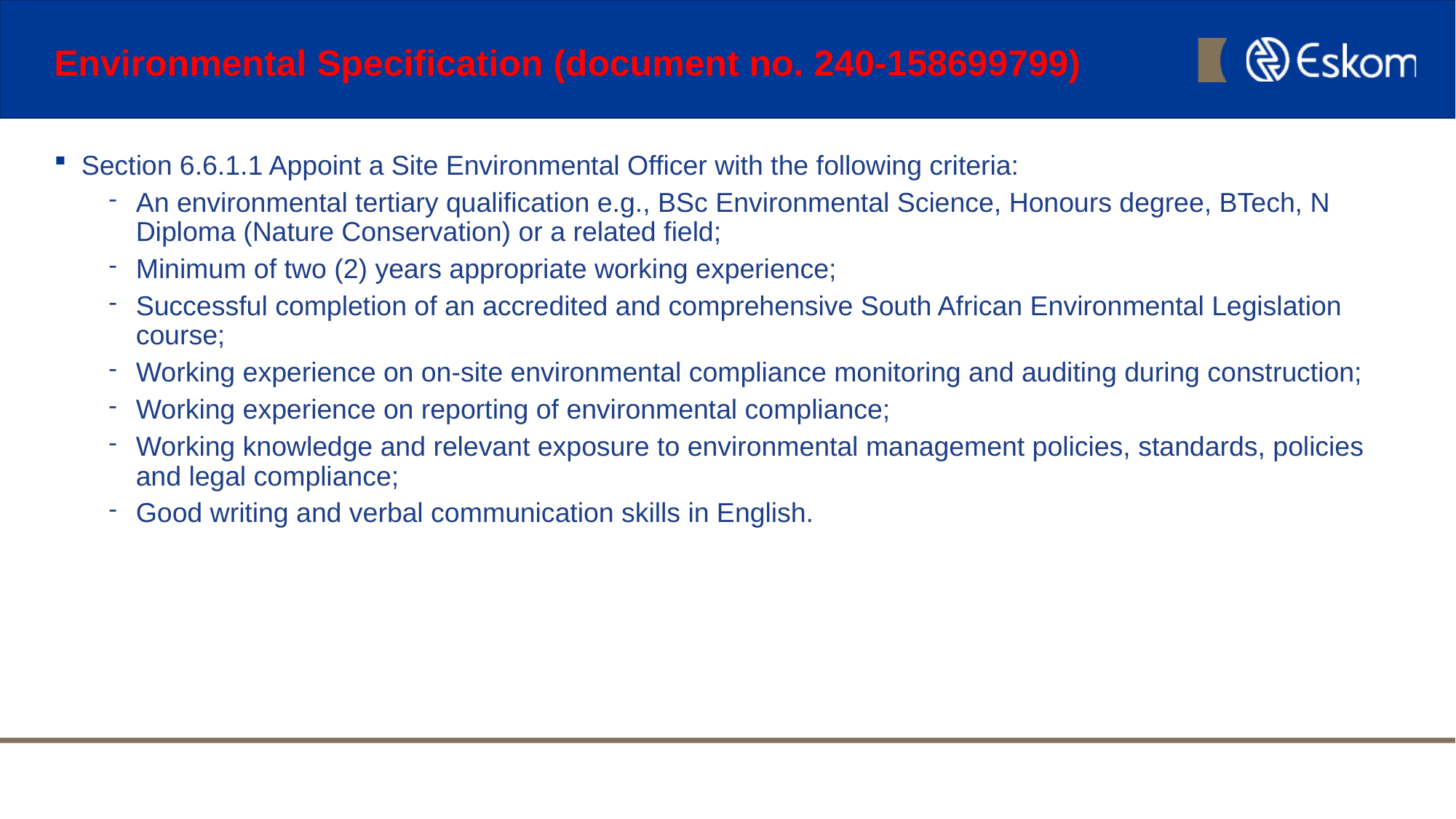

# Environmental Specification (document no. 240-158699799)
Section 6.6.1.1 Appoint a Site Environmental Officer with the following criteria:
An environmental tertiary qualification e.g., BSc Environmental Science, Honours degree, BTech, N Diploma (Nature Conservation) or a related field;
Minimum of two (2) years appropriate working experience;
Successful completion of an accredited and comprehensive South African Environmental Legislation course;
Working experience on on-site environmental compliance monitoring and auditing during construction;
Working experience on reporting of environmental compliance;
Working knowledge and relevant exposure to environmental management policies, standards, policies and legal compliance;
Good writing and verbal communication skills in English.